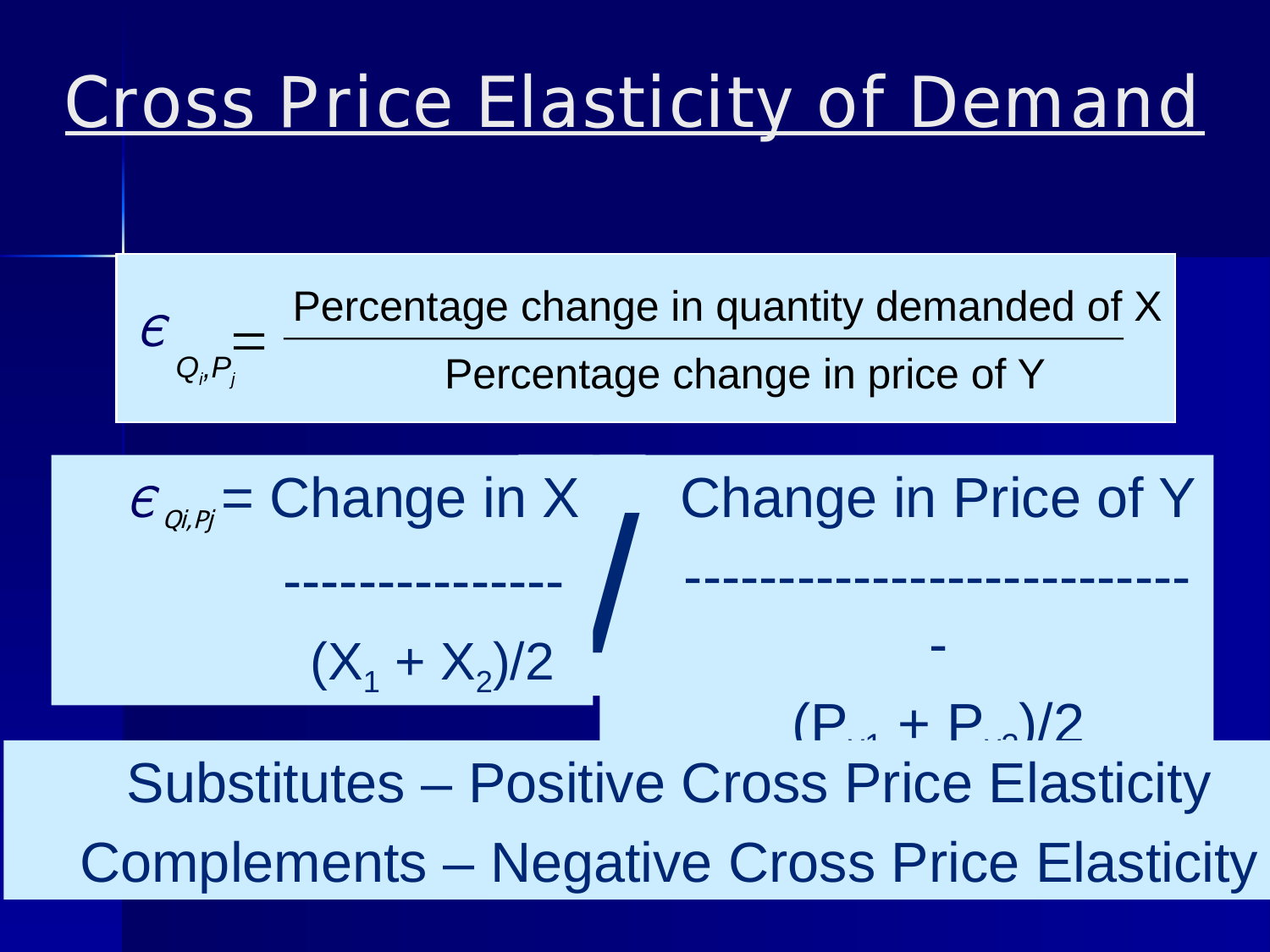

# Cross Price Elasticity of Demand

Percentage change in quantity demanded of X
Є
=

Percentage change in price of Y
Qi,Pj

Є Qi,Pj = Change in X
         ---------------
          (X1 + X2)/2
/
Change in Price of Y
----------------------------
(Py1 + Py2)/2
Substitutes – Positive Cross Price Elasticity
Complements – Negative Cross Price Elasticity
79